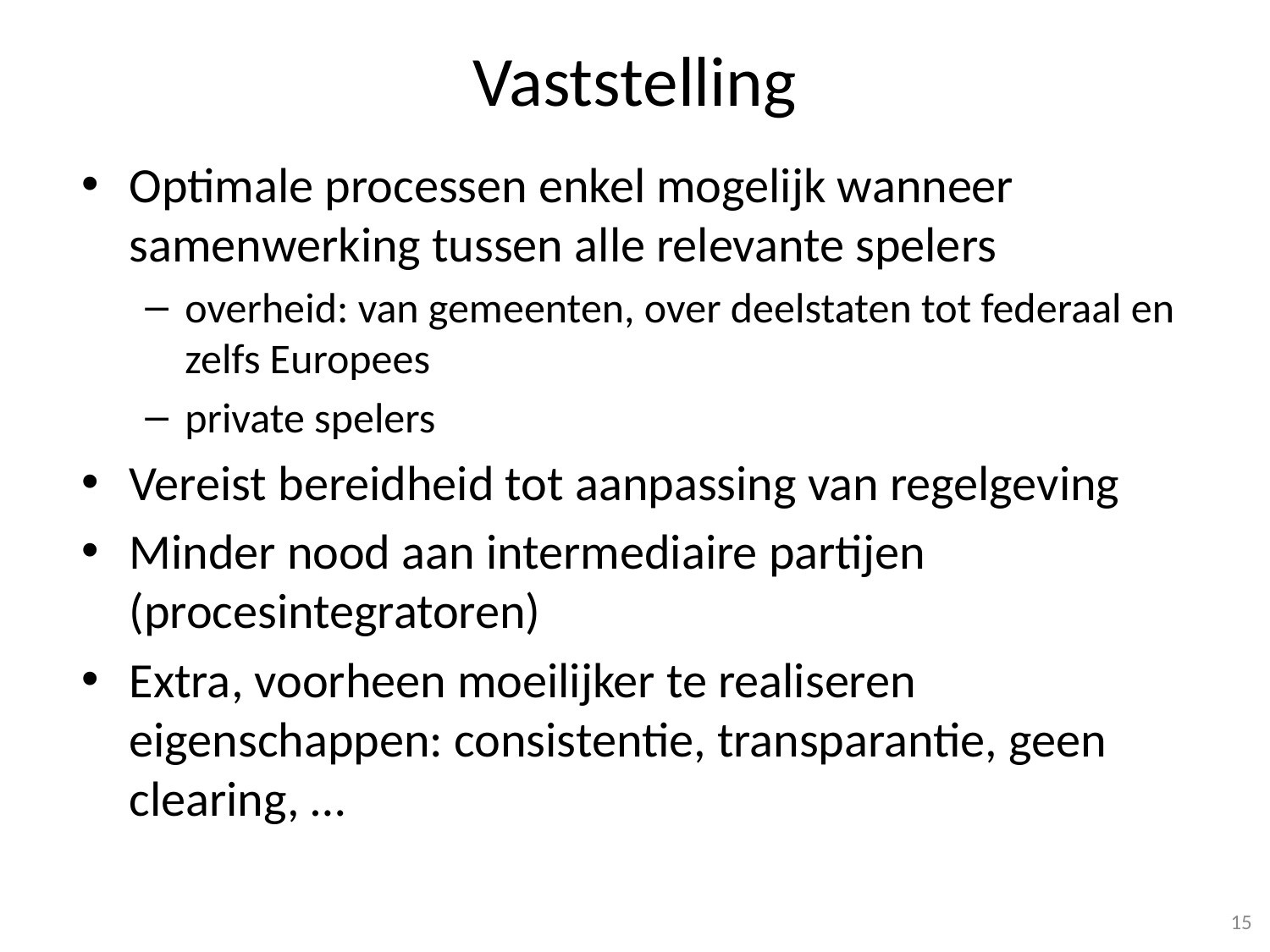

# Vaststelling
Optimale processen enkel mogelijk wanneer samenwerking tussen alle relevante spelers
overheid: van gemeenten, over deelstaten tot federaal en zelfs Europees
private spelers
Vereist bereidheid tot aanpassing van regelgeving
Minder nood aan intermediaire partijen (procesintegratoren)
Extra, voorheen moeilijker te realiseren eigenschappen: consistentie, transparantie, geen clearing, …

15